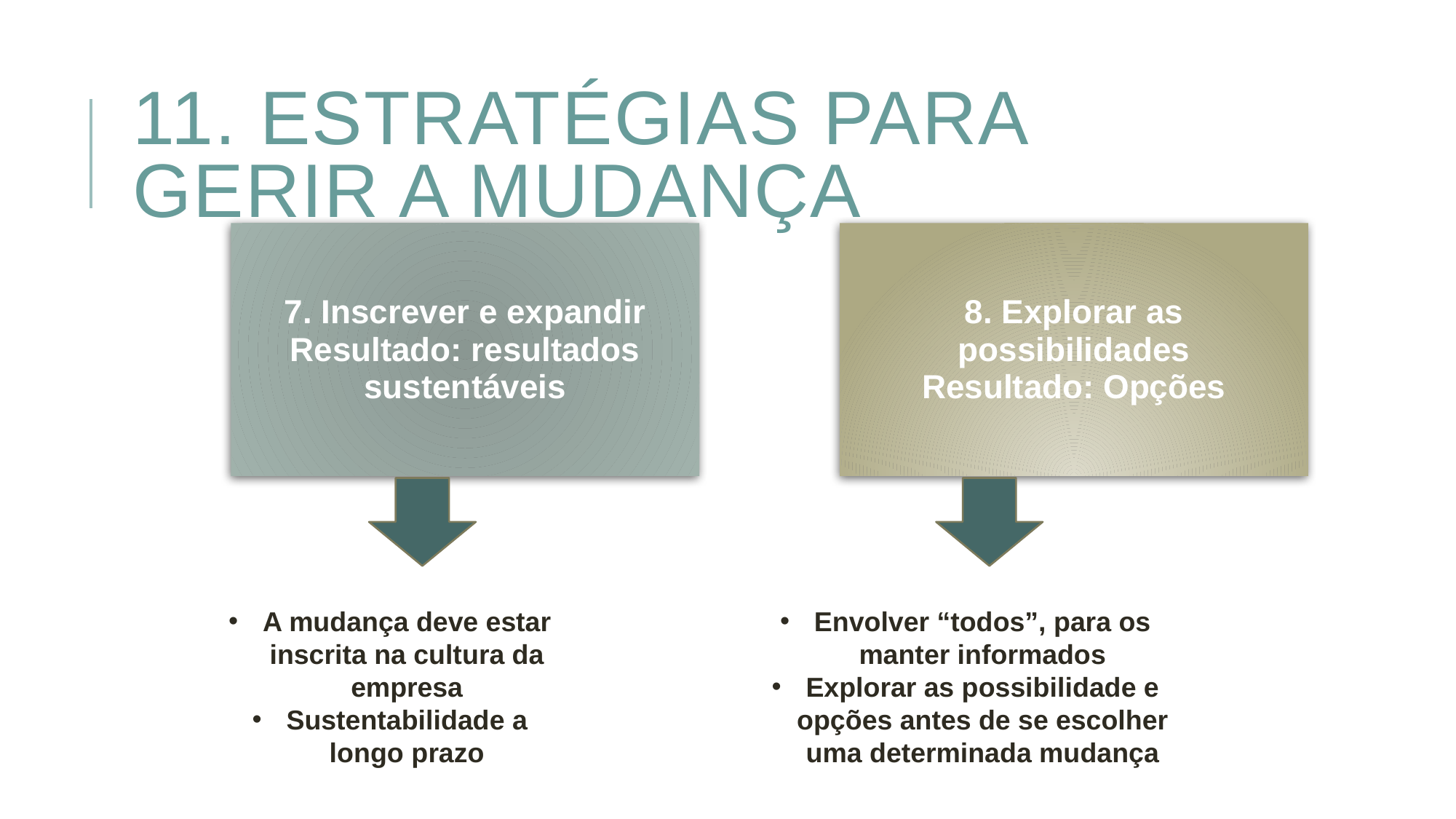

# 11. Estratégias para gerir a mudança
7. Inscrever e expandir
Resultado: resultados sustentáveis
8. Explorar as possibilidades
Resultado: Opções

A mudança deve estar inscrita na cultura da empresa
Sustentabilidade a longo prazo

Envolver “todos”, para os manter informados
Explorar as possibilidade e opções antes de se escolher uma determinada mudança